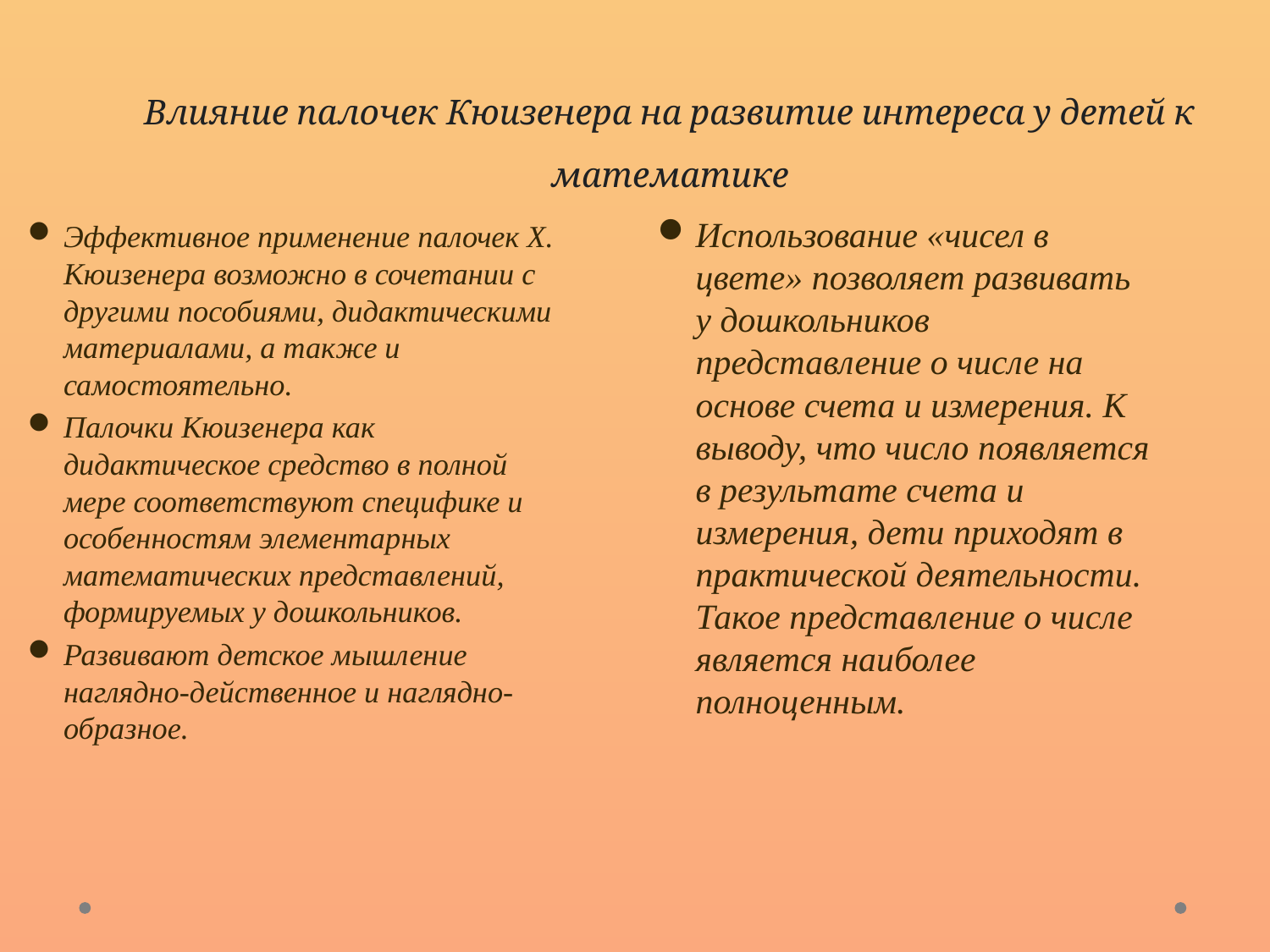

# Влияние палочек Кюизенера на развитие интереса у детей к математике
Использование «чисел в цвете» позволяет развивать у дошкольников представление о числе на основе счета и измерения. К выводу, что число появляется в результате счета и измерения, дети приходят в практической деятельности. Такое представление о числе является наиболее полноценным.
Эффективное применение палочек Х. Кюизенера возможно в сочетании с другими пособиями, дидактическими материалами, а также и самостоятельно.
Палочки Кюизенера как дидактическое средство в полной мере соответствуют специфике и особенностям элементарных математических представлений, формируемых у дошкольников.
Развивают детское мышление наглядно-действенное и наглядно-образное.